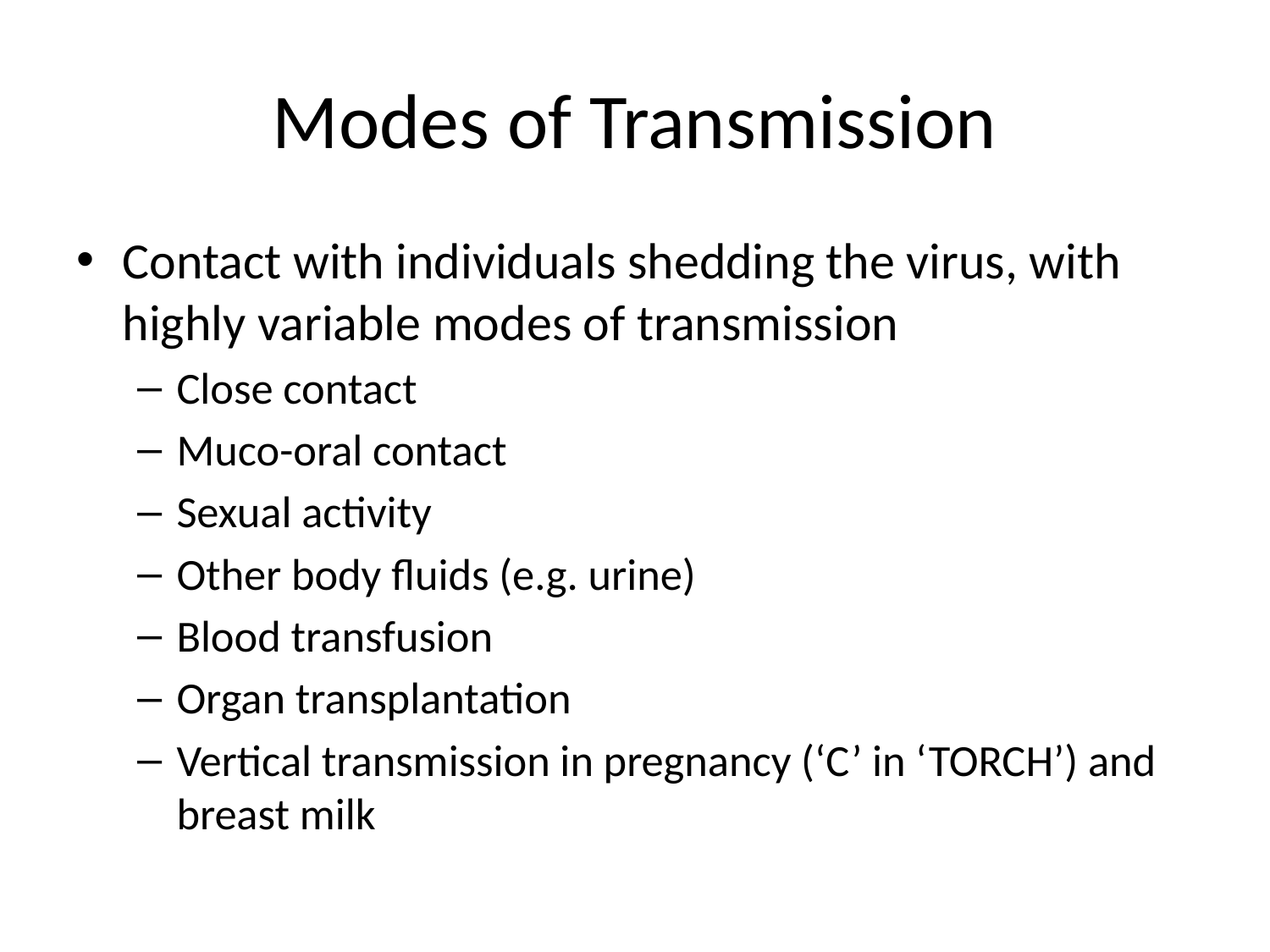

# Modes of Transmission
Contact with individuals shedding the virus, with highly variable modes of transmission
Close contact
Muco-oral contact
Sexual activity
Other body fluids (e.g. urine)
Blood transfusion
Organ transplantation
Vertical transmission in pregnancy (‘C’ in ‘TORCH’) and breast milk